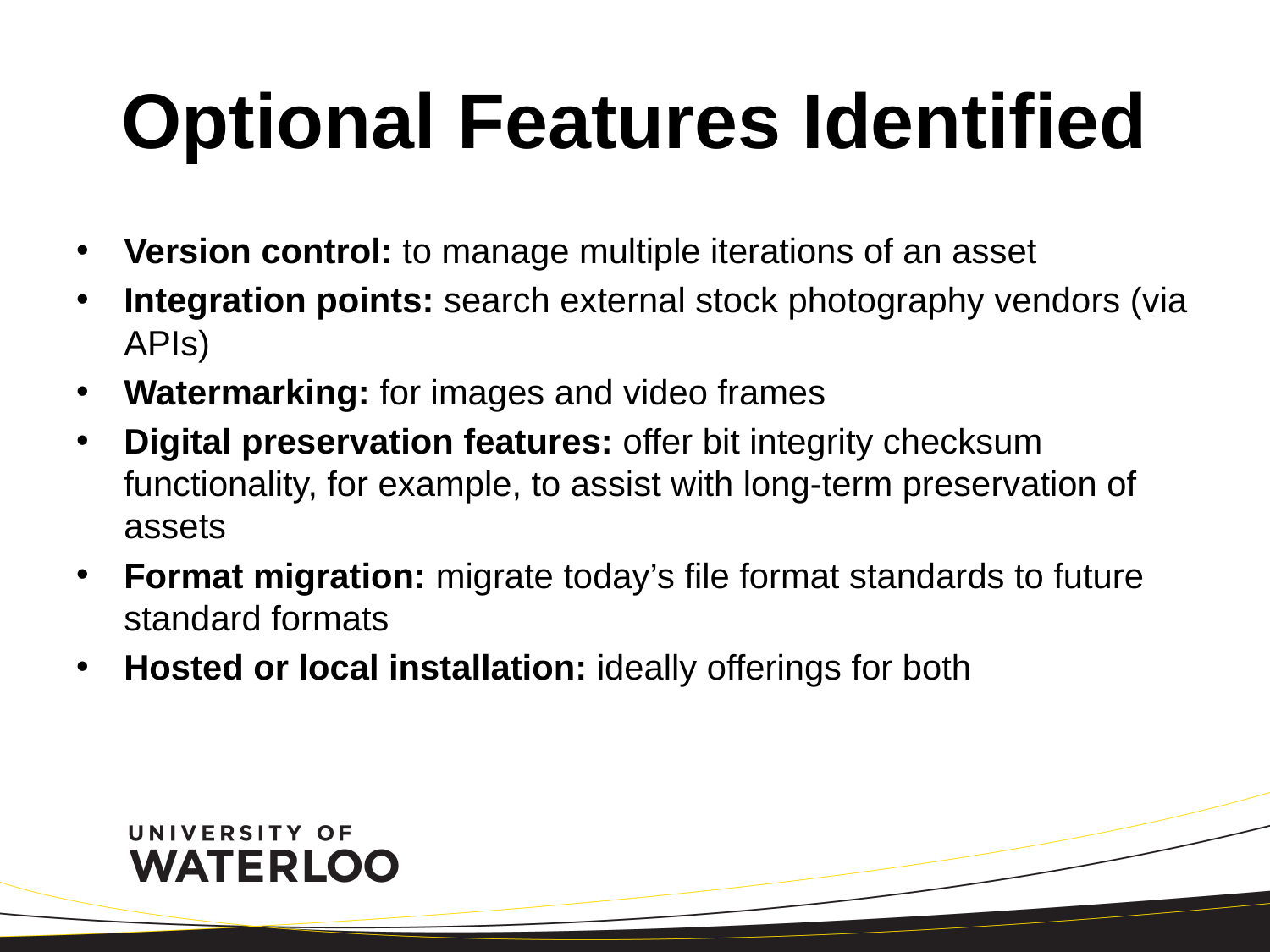

# Optional Features Identified
Version control: to manage multiple iterations of an asset
Integration points: search external stock photography vendors (via APIs)
Watermarking: for images and video frames
Digital preservation features: offer bit integrity checksum functionality, for example, to assist with long-term preservation of assets
Format migration: migrate today’s file format standards to future standard formats
Hosted or local installation: ideally offerings for both